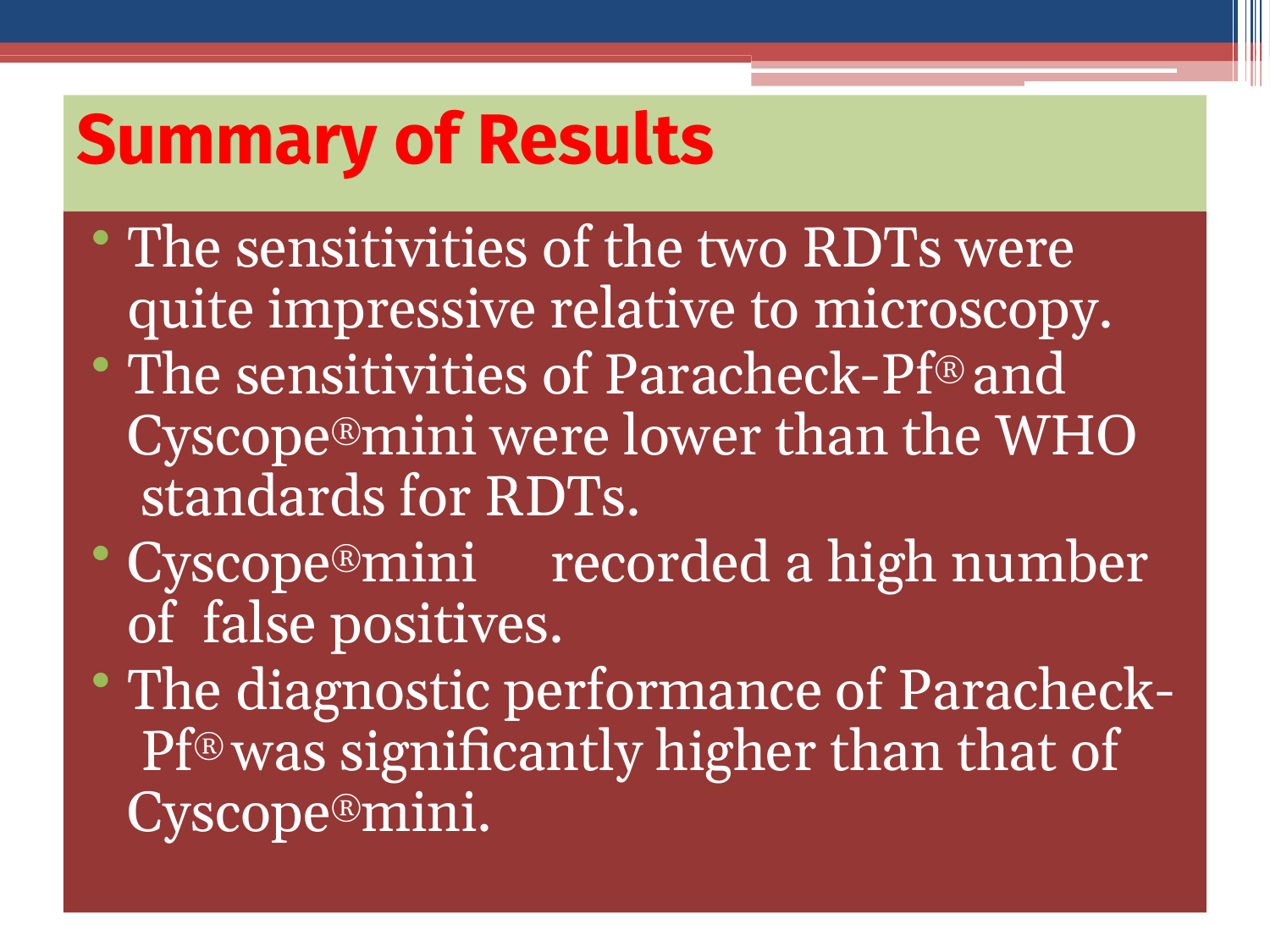

# Summary of Results
The sensitivities of the two RDTs were  quite impressive relative to microscopy.
The sensitivities of Paracheck-Pf® and  Cyscope®mini were lower than the WHO  standards for RDTs.
Cyscope®mini	recorded a high number of  false positives.
The diagnostic performance of Paracheck-  Pf® was significantly higher than that of  Cyscope®mini.